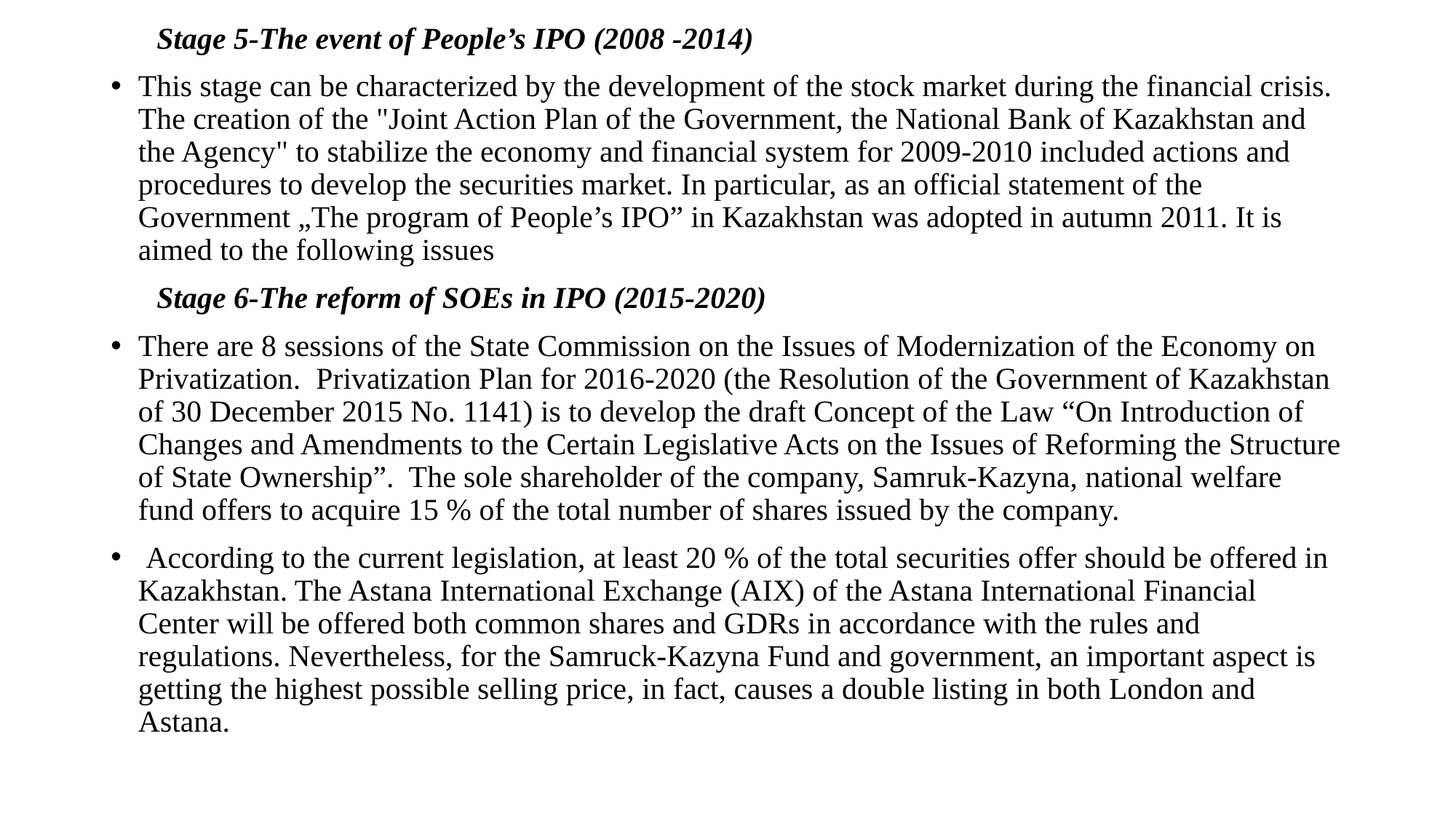

Stage 5-The event of People’s IPO (2008 -2014)
This stage can be characterized by the development of the stock market during the financial crisis. The creation of the "Joint Action Plan of the Government, the National Bank of Kazakhstan and the Agency" to stabilize the economy and financial system for 2009-2010 included actions and procedures to develop the securities market. In particular, as an official statement of the Government „The program of People’s IPO” in Kazakhstan was adopted in autumn 2011. It is aimed to the following issues
      Stage 6-The reform of SOEs in IPO (2015-2020)
There are 8 sessions of the State Commission on the Issues of Modernization of the Economy on Privatization.  Privatization Plan for 2016-2020 (the Resolution of the Government of Kazakhstan of 30 December 2015 No. 1141) is to develop the draft Concept of the Law “On Introduction of Changes and Amendments to the Certain Legislative Acts on the Issues of Reforming the Structure of State Ownership”.  The sole shareholder of the company, Samruk-Kazyna, national welfare fund offers to acquire 15 % of the total number of shares issued by the company.
 According to the current legislation, at least 20 % of the total securities offer should be offered in Kazakhstan. The Astana International Exchange (AIX) of the Astana International Financial Center will be offered both common shares and GDRs in accordance with the rules and regulations. Nevertheless, for the Samruck-Kazyna Fund and government, an important aspect is getting the highest possible selling price, in fact, causes a double listing in both London and Astana.